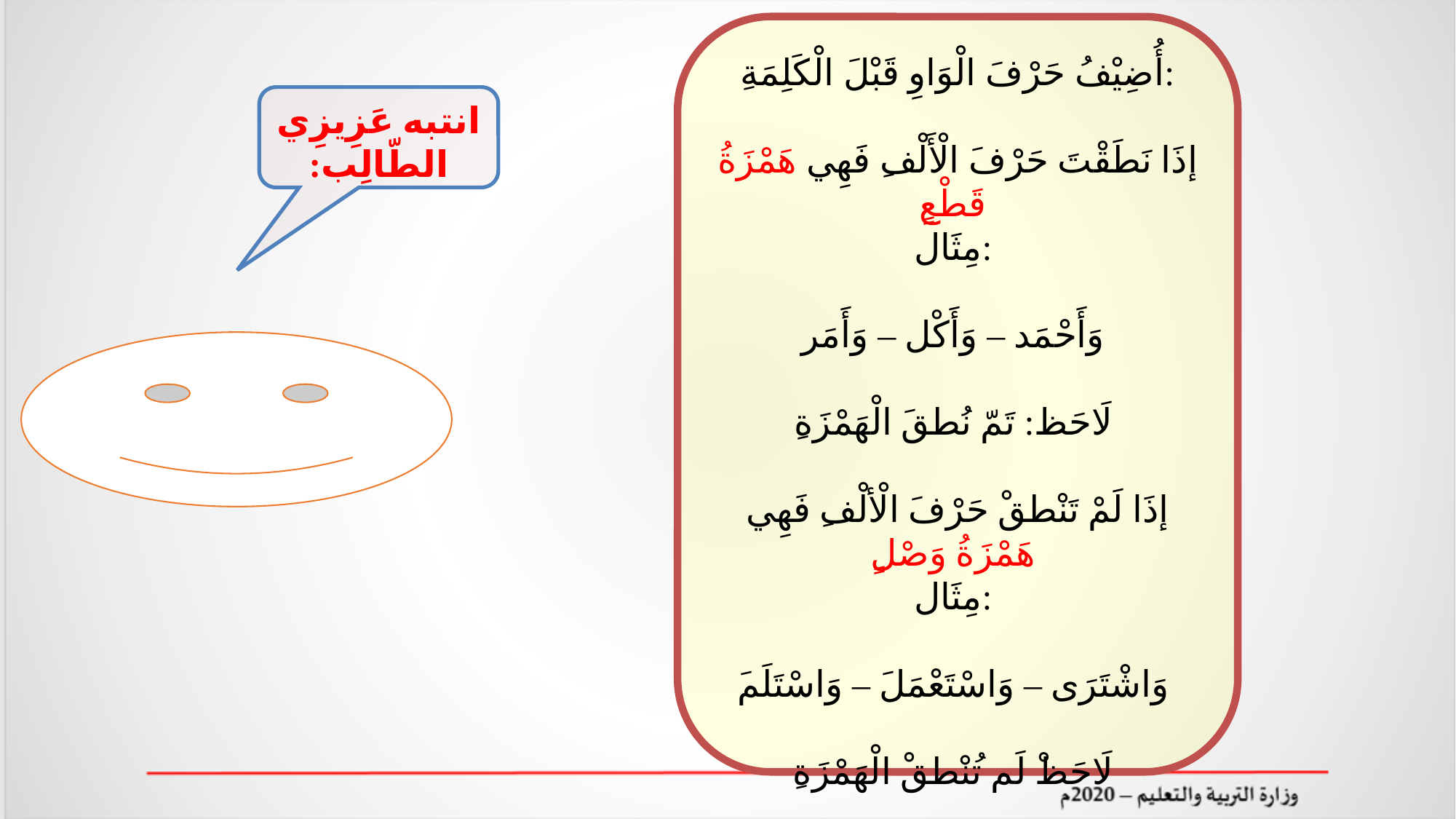

أُضِيْفُ حَرْفَ الْوَاوِ قَبْلَ الْكَلِمَةِ:

إذَا نَطَقْتَ حَرْفَ الْأَلْفِ فَهِي هَمْزَةُ قَطْعٍ
مِثَال:

وَأَحْمَد – وَأَكْل – وَأَمَر

لَاحَظ: تَمّ نُطقَ الْهَمْزَةِ

إذَا لَمْ تَنْطقْ حَرْفَ الْألْفِ فَهِي هَمْزَةُ وَصْلٍ
مِثَال:

وَاشْتَرَى – وَاسْتَعْمَلَ – وَاسْتَلَمَ

لَاحَظْ لَم تُنْطقْ الْهَمْزَةِ

انتبه عَزِيزِي الطّالِب: